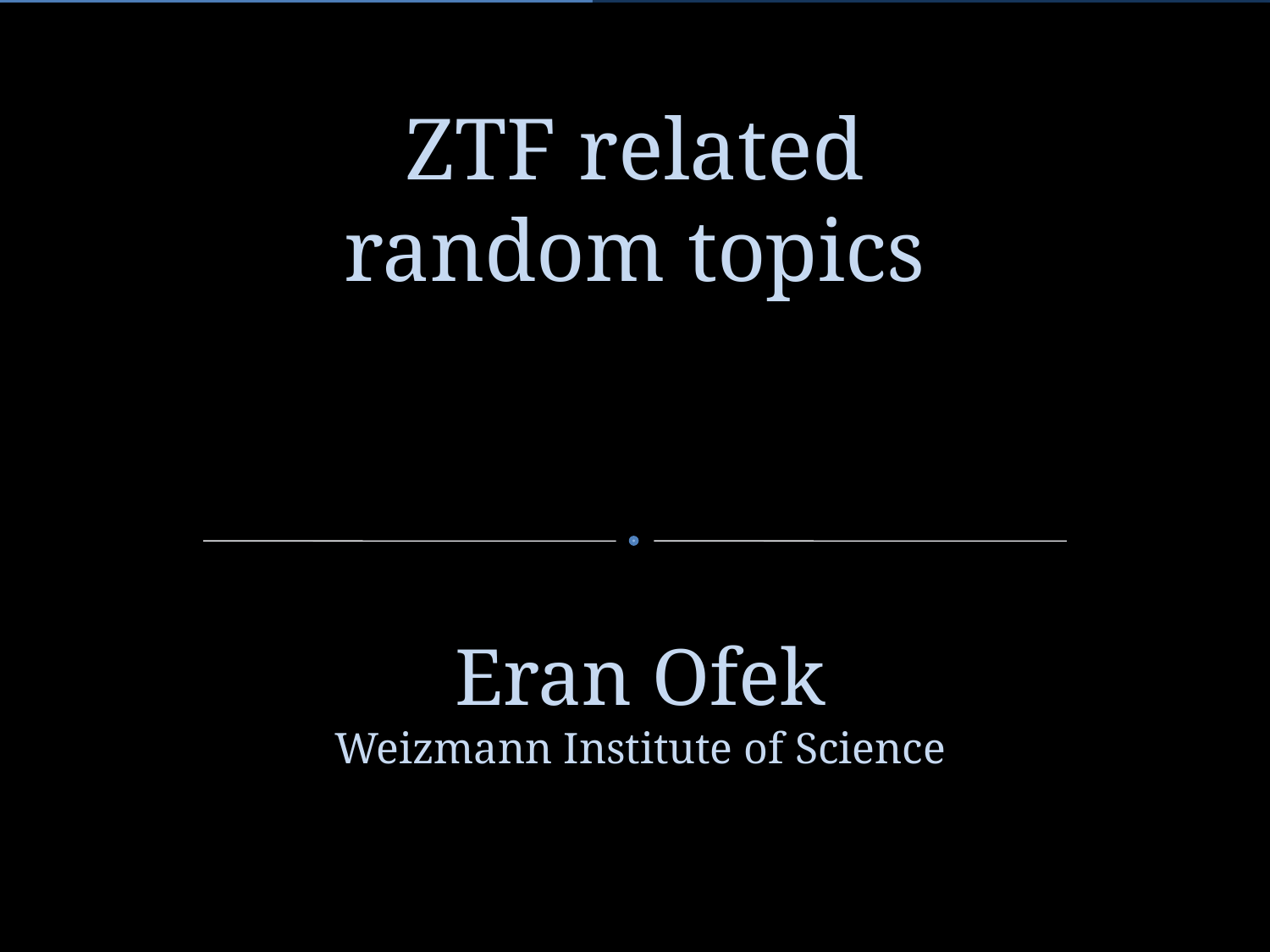

# ZTF related random topics

Eran Ofek
Weizmann Institute of Science